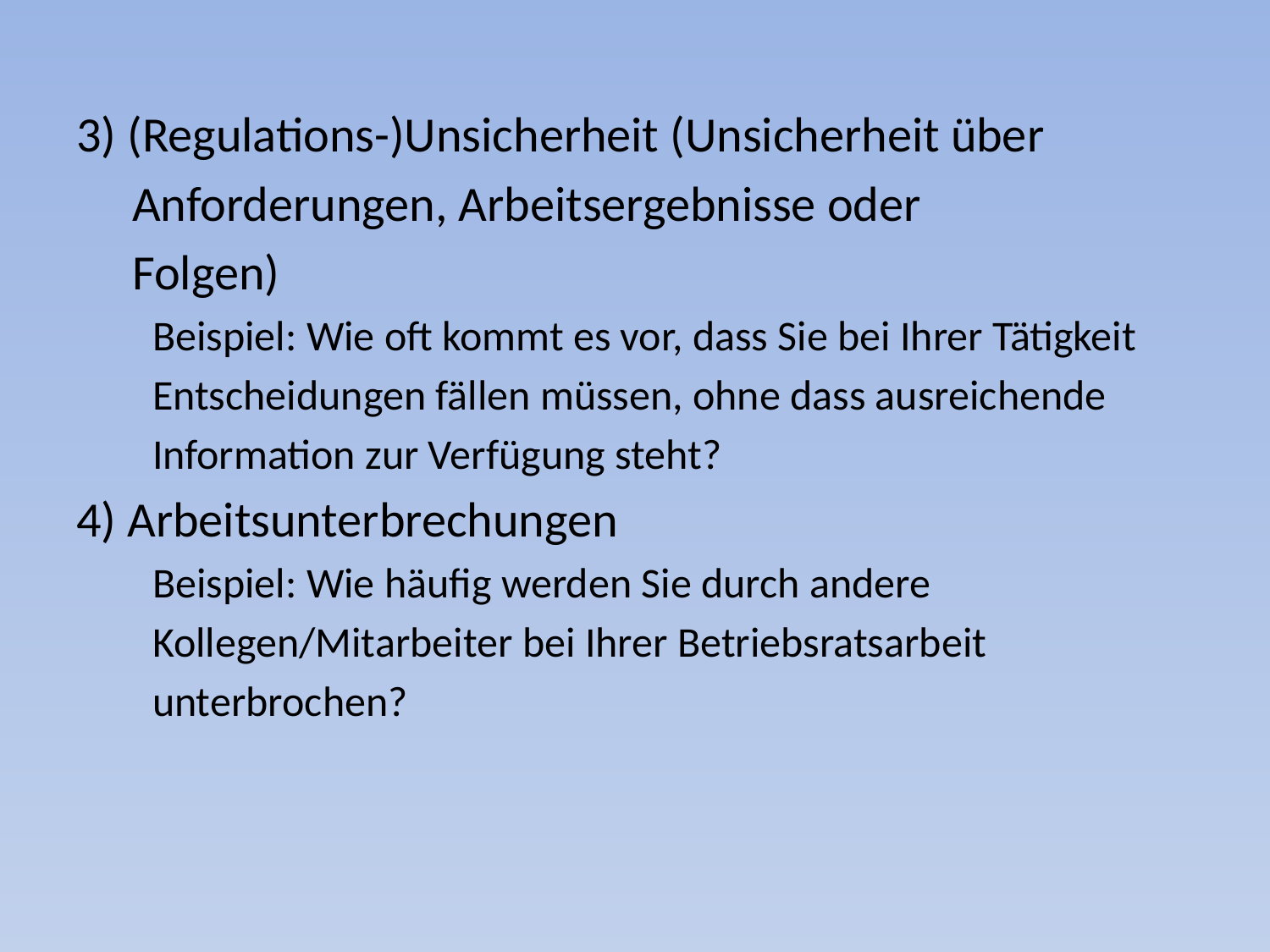

#
3) (Regulations-)Unsicherheit (Unsicherheit über
     Anforderungen, Arbeitsergebnisse oder
     Folgen)
        Beispiel: Wie oft kommt es vor, dass Sie bei Ihrer Tätigkeit
        Entscheidungen fällen müssen, ohne dass ausreichende
        Information zur Verfügung steht?
4) Arbeitsunterbrechungen
        Beispiel: Wie häufig werden Sie durch andere
        Kollegen/Mitarbeiter bei Ihrer Betriebsratsarbeit
        unterbrochen?